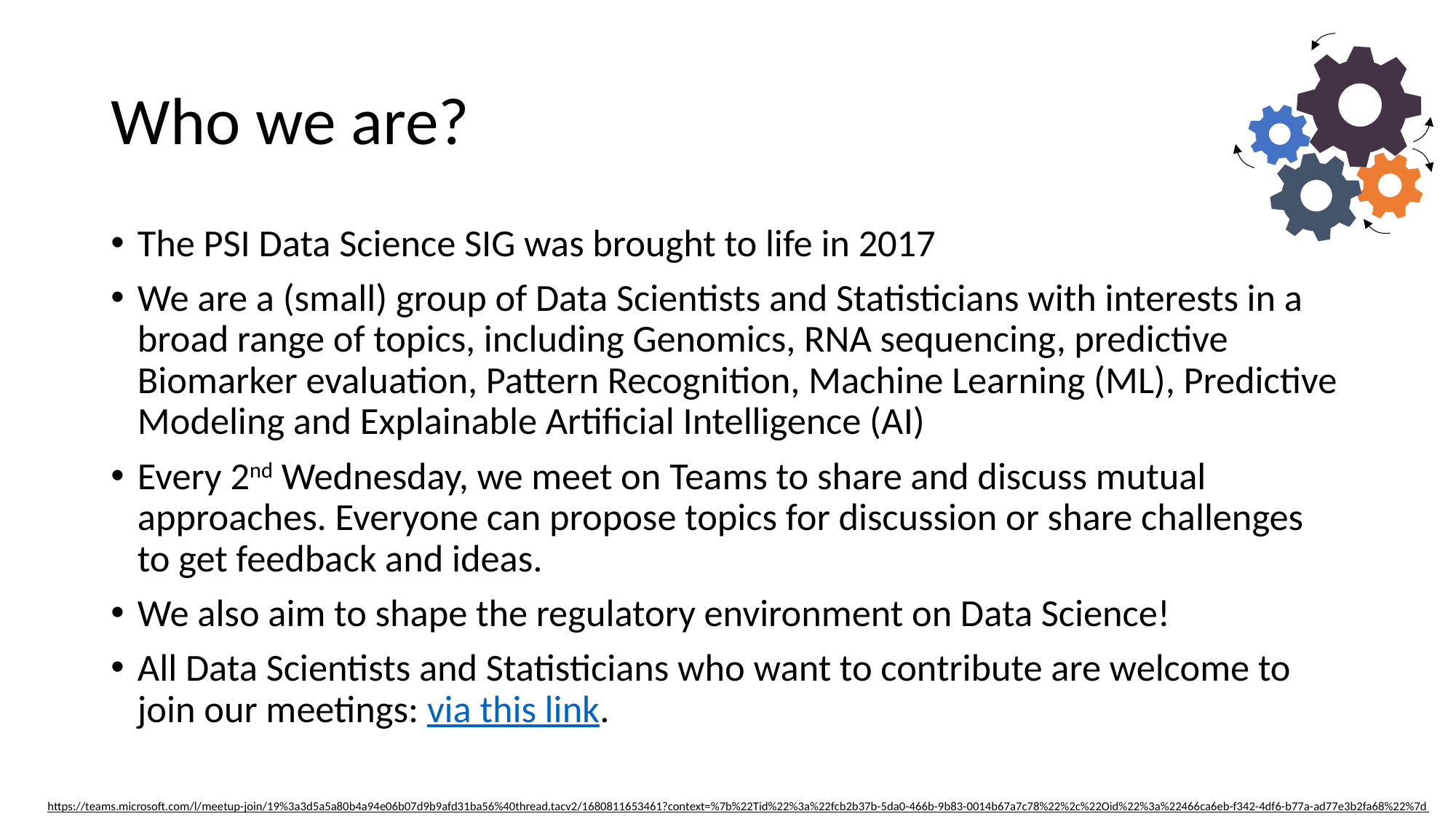

# Who we are?
The PSI Data Science SIG was brought to life in 2017
We are a (small) group of Data Scientists and Statisticians with interests in a broad range of topics, including Genomics, RNA sequencing, predictive Biomarker evaluation, Pattern Recognition, Machine Learning (ML), Predictive Modeling and Explainable Artificial Intelligence (AI)
Every 2nd Wednesday, we meet on Teams to share and discuss mutual approaches. Everyone can propose topics for discussion or share challenges to get feedback and ideas.
We also aim to shape the regulatory environment on Data Science!
All Data Scientists and Statisticians who want to contribute are welcome to join our meetings: via this link.
https://teams.microsoft.com/l/meetup-join/19%3a3d5a5a80b4a94e06b07d9b9afd31ba56%40thread.tacv2/1680811653461?context=%7b%22Tid%22%3a%22fcb2b37b-5da0-466b-9b83-0014b67a7c78%22%2c%22Oid%22%3a%22466ca6eb-f342-4df6-b77a-ad77e3b2fa68%22%7d